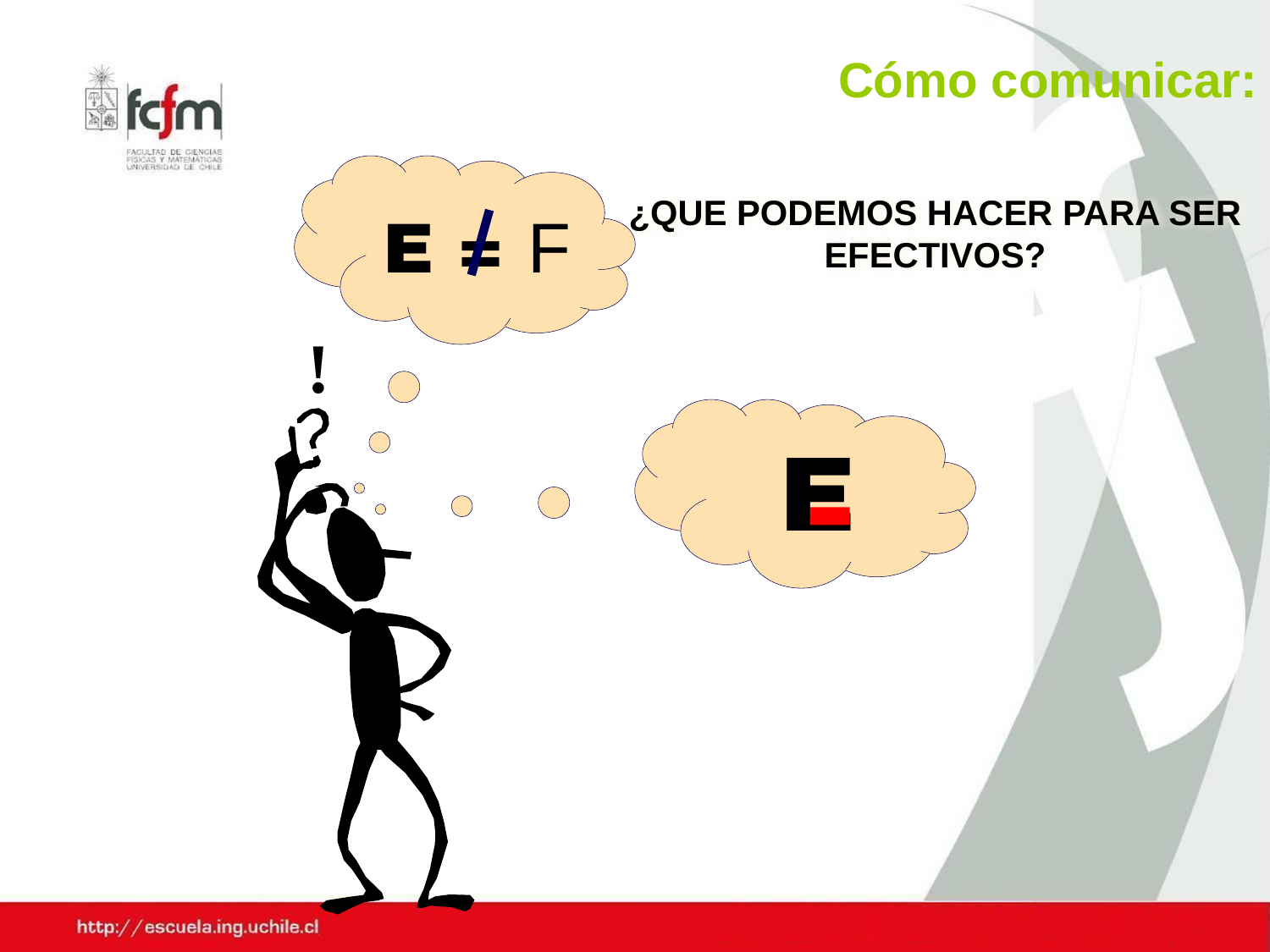

Cómo comunicar:
E = F

¿QUE PODEMOS HACER PARA SER EFECTIVOS?
!

E